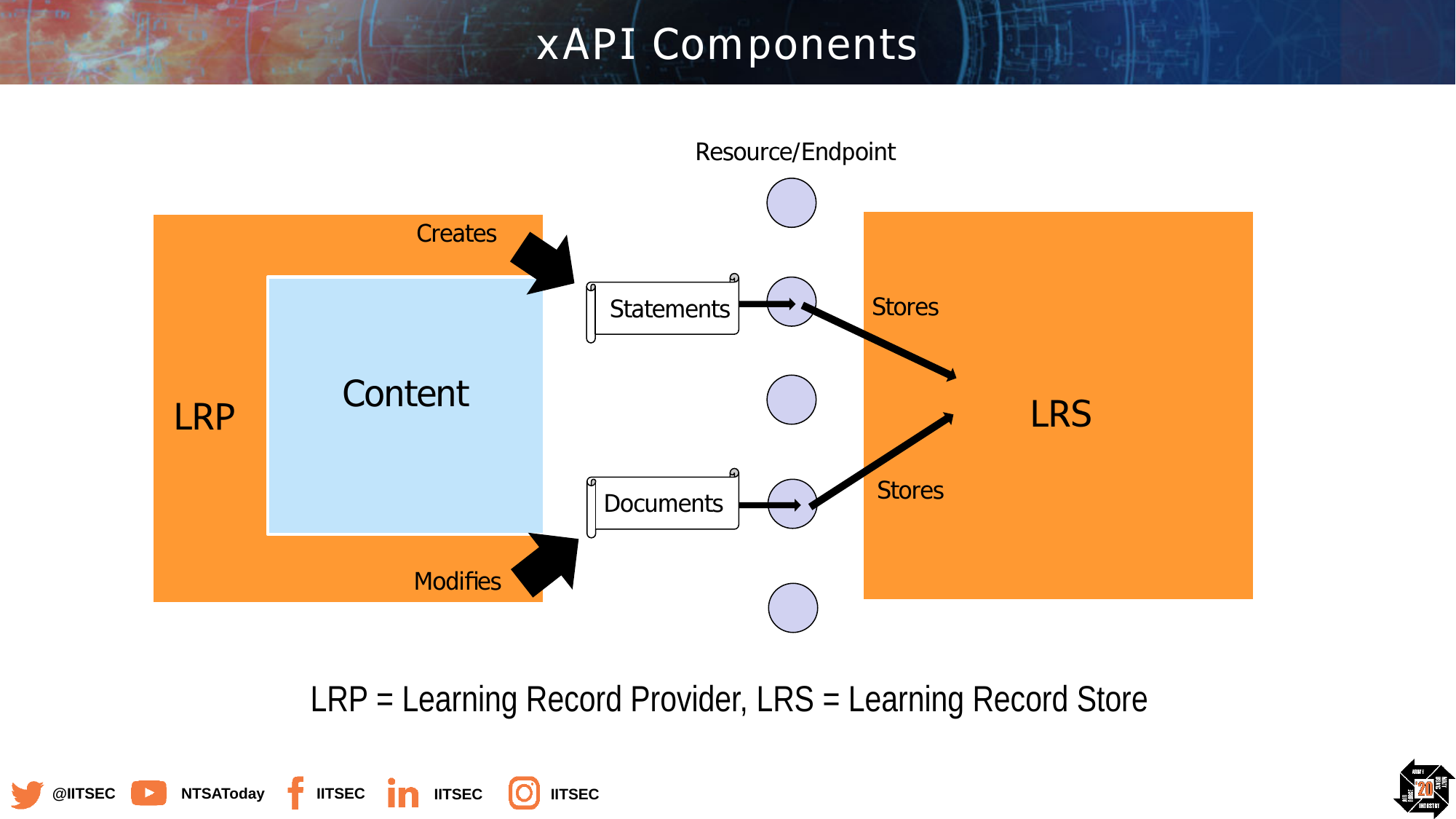

# xAPI Components
Resource/Endpoint

              LRS
Creates
 LRP

Content

    Stores
Statements

    Stores

Documents

Modifies

LRP = Learning Record Provider, LRS = Learning Record Store